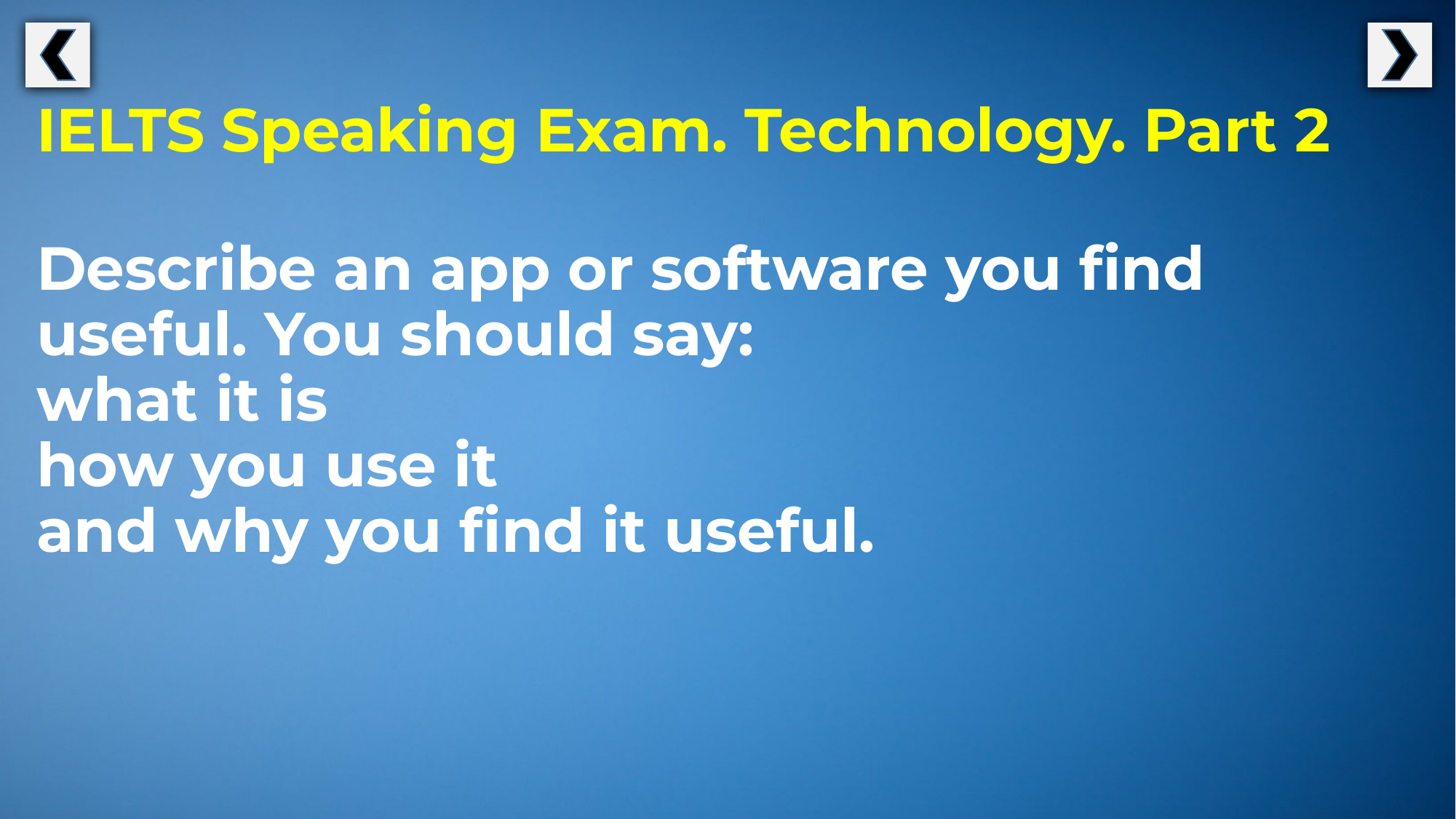

IELTS Speaking Exam. Technology. Part 2
Describe an app or software you find useful. You should say:
what it is
how you use it
and why you find it useful.